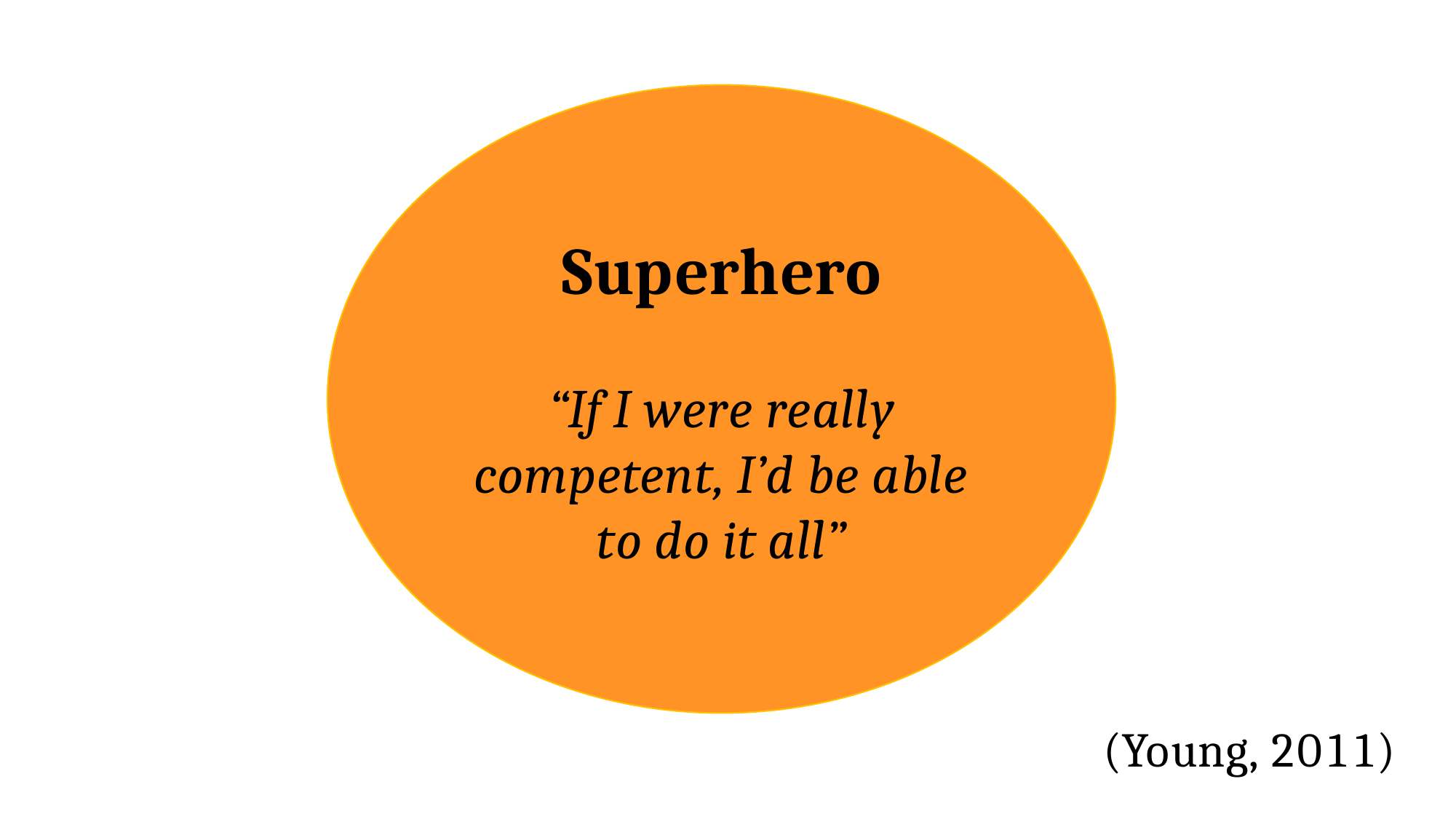

Superhero

“If I were really competent, I’d be able to do it all”
(Young, 2011)